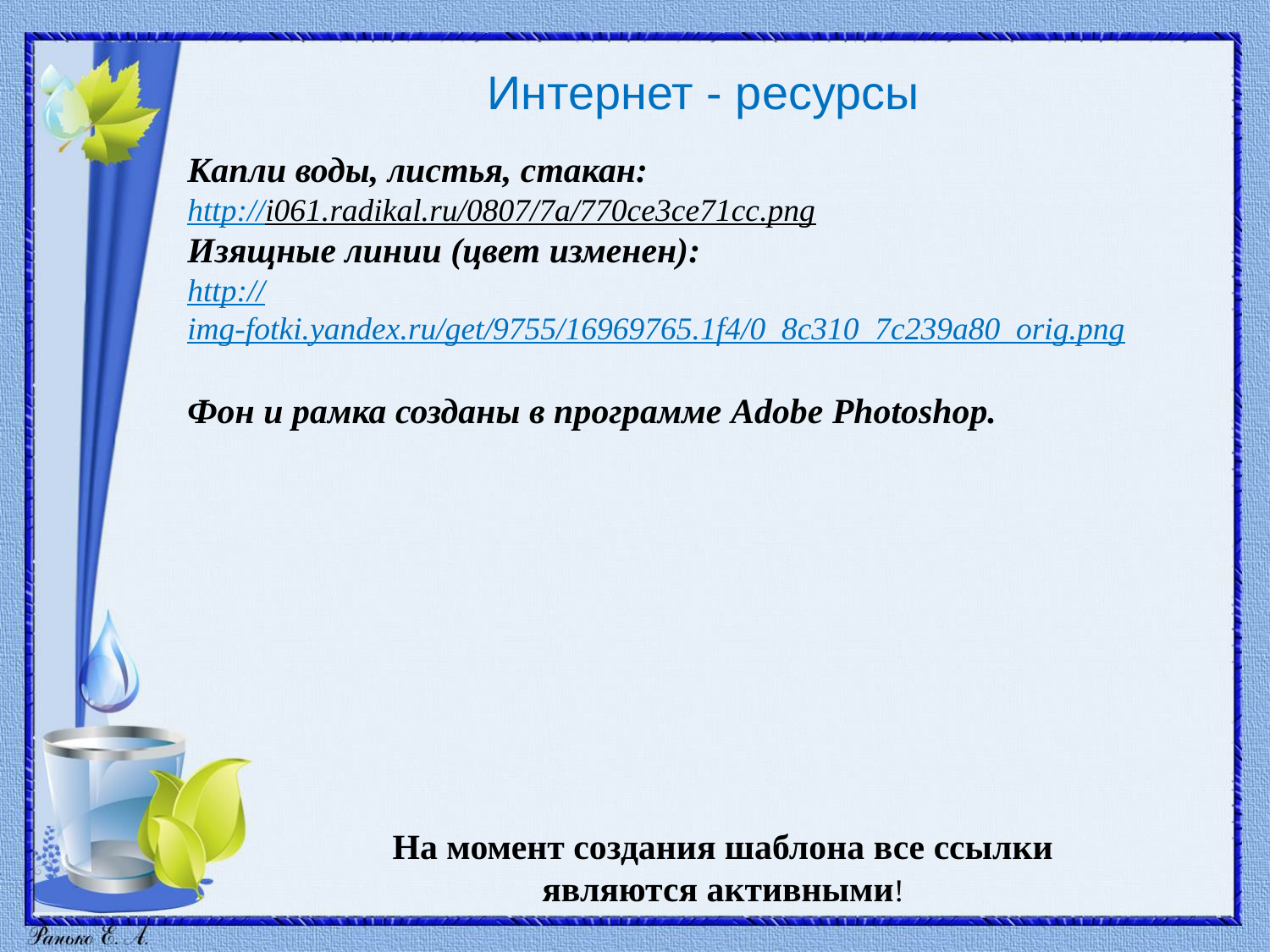

# Интернет - ресурсы

Капли воды, листья, стакан:
http://i061.radikal.ru/0807/7a/770ce3ce71cc.png
Изящные линии (цвет изменен):
http://img-fotki.yandex.ru/get/9755/16969765.1f4/0_8c310_7c239a80_orig.png

Фон и рамка созданы в программе Adobe Photoshop.

На момент создания шаблона все ссылки
являются активными!